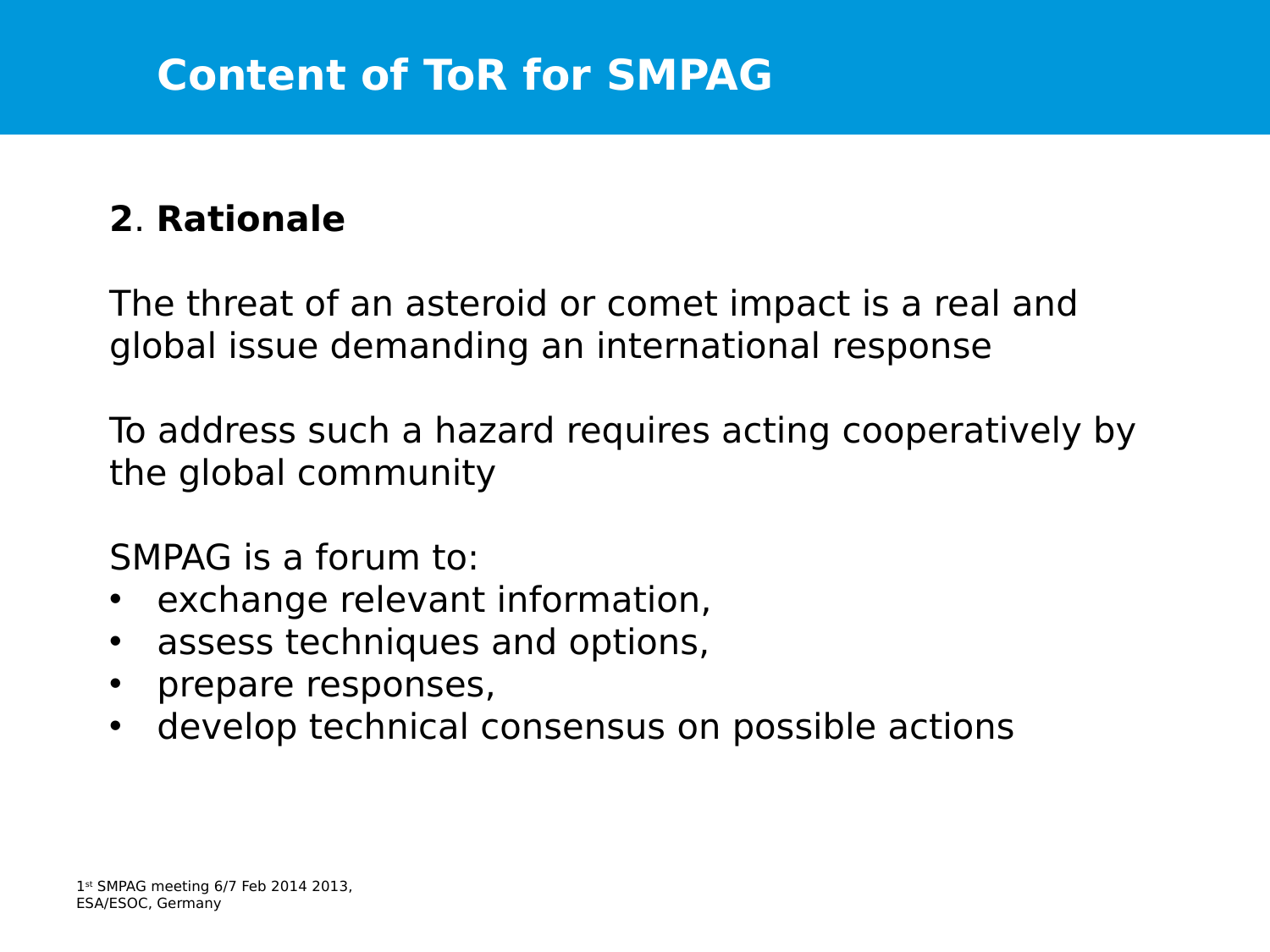

Content of ToR for SMPAG

2. Rationale

The threat of an asteroid or comet impact is a real and global issue demanding an international response

To address such a hazard requires acting cooperatively by the global community

SMPAG is a forum to:
exchange relevant information,
assess techniques and options,
prepare responses,
develop technical consensus on possible actions

1st SMPAG meeting 6/7 Feb 2014 2013,  ESA/ESOC, Germany